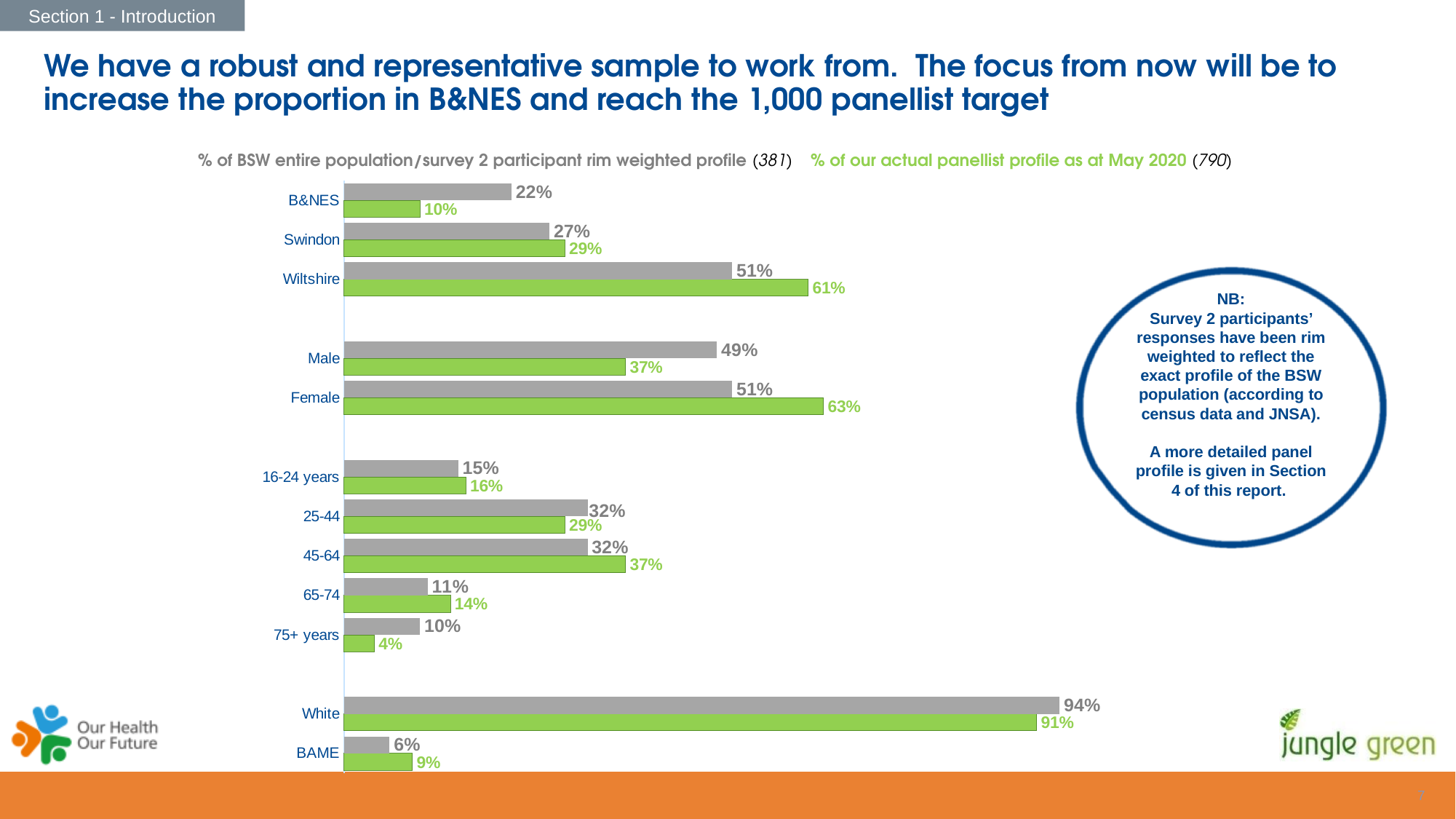

Section 1 - Introduction
We have a robust and representative sample to work from.  The focus from now will be to increase the proportion in B&NES and reach the 1,000 panellist target
% of BSW entire population/survey 2 participant rim weighted profile (381)    % of our actual panellist profile as at May 2020 (790)

### Chart

| Category | cared for | Online survey sample |
|---|---|---|
| BAME | 0.09 | 0.06 |
| White | 0.91 | 0.94 |
|  | None | None |
| 75+ years | 0.04 | 0.1 |
| 65-74 | 0.14 | 0.11 |
| 45-64 | 0.37 | 0.32 |
| 25-44 | 0.29 | 0.32 |
| 16-24 years | 0.16 | 0.15 |
|  | None | None |
| Female | 0.63 | 0.51 |
| Male | 0.37 | 0.49 |
|  | None | None |
| Wiltshire | 0.61 | 0.51 |
| Swindon | 0.29 | 0.27 |
| B&NES | 0.1 | 0.22 |
NB:
Survey 2 participants’ responses have been rim weighted to reflect the exact profile of the BSW population (according to census data and JNSA).

A more detailed panel profile is given in Section 4 of this report.

7